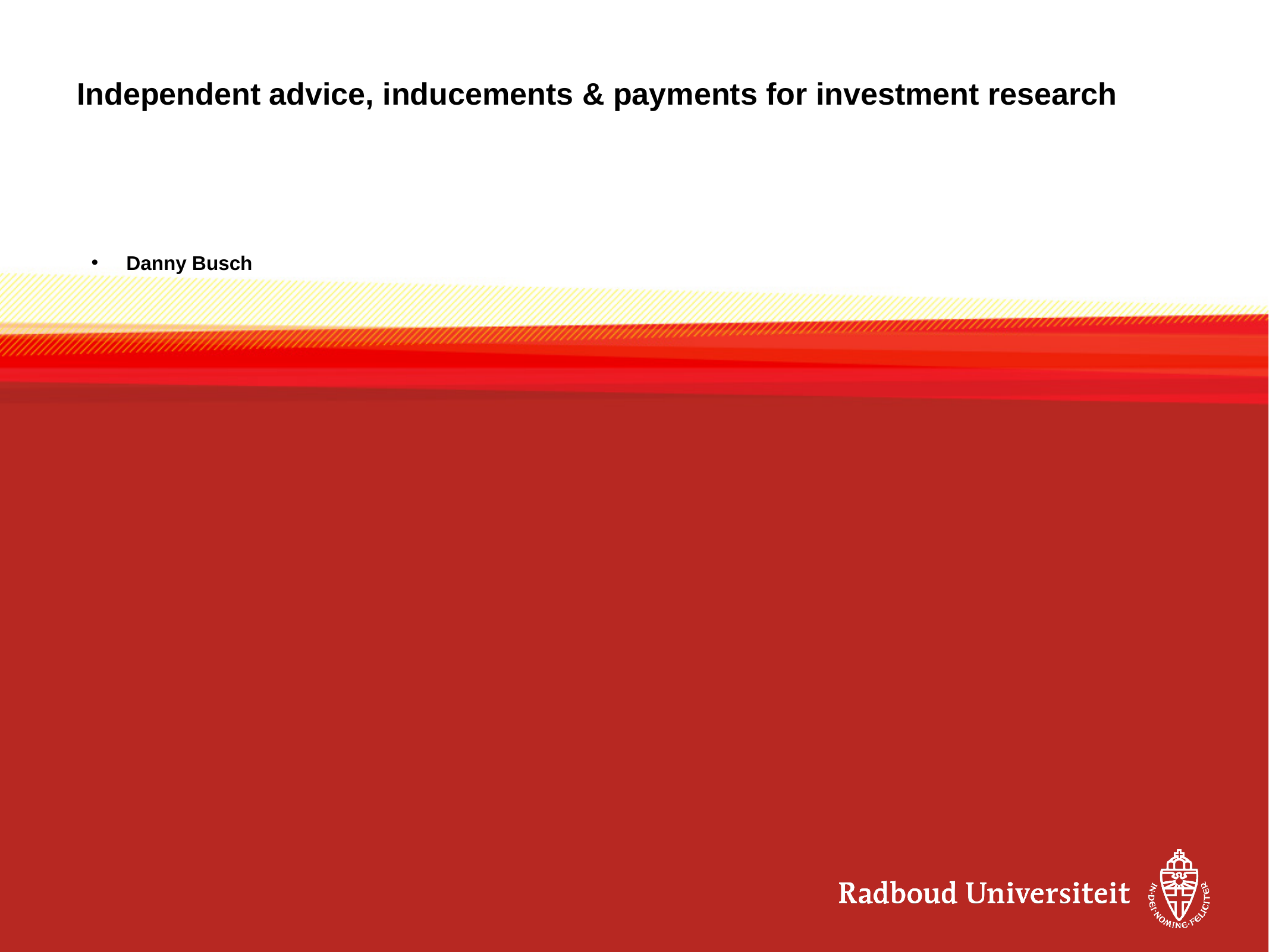

# Independent advice, inducements & payments for investment research

Danny Busch